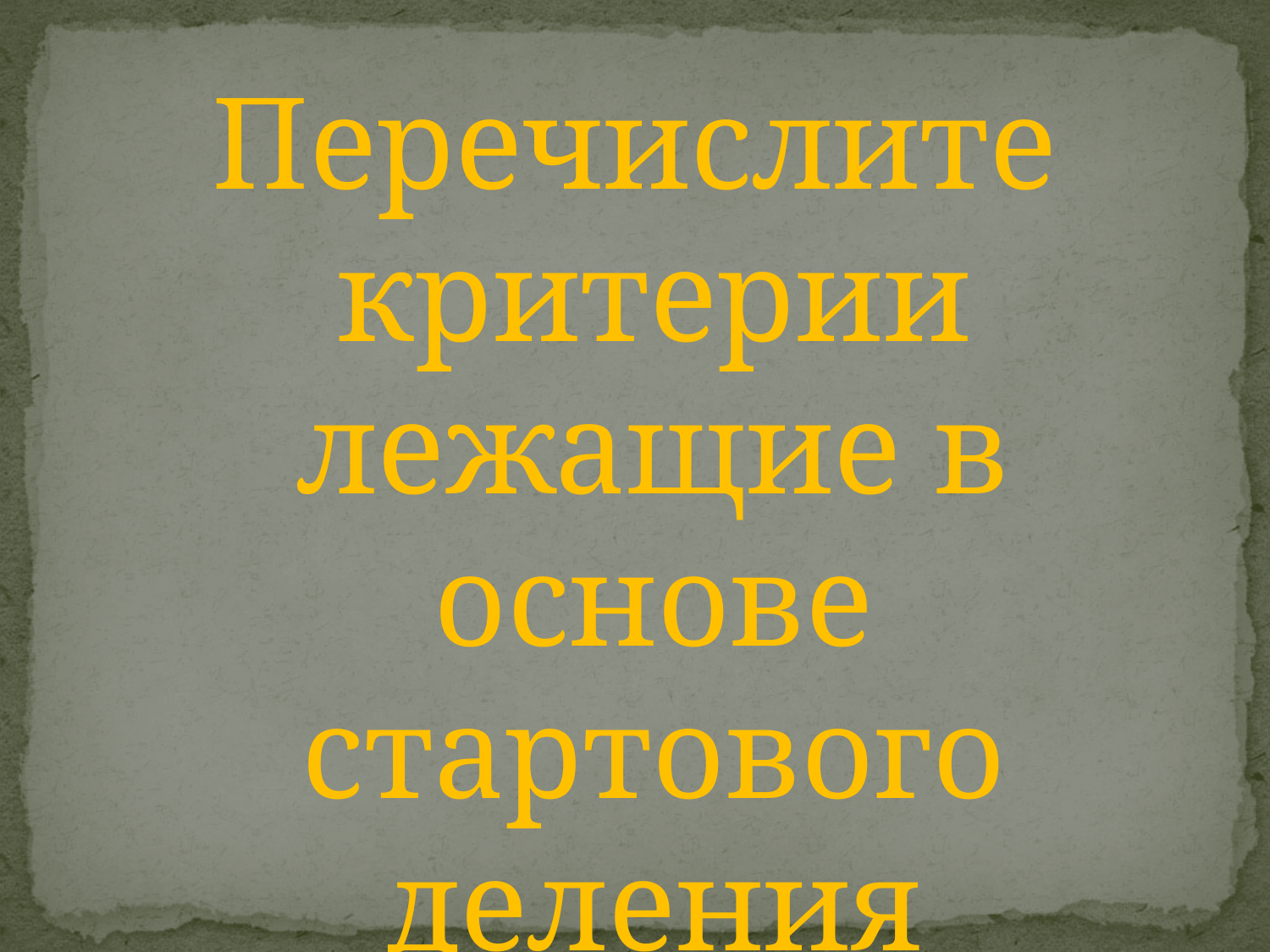

#
Перечислите критерии лежащие в основе стартового деления общества